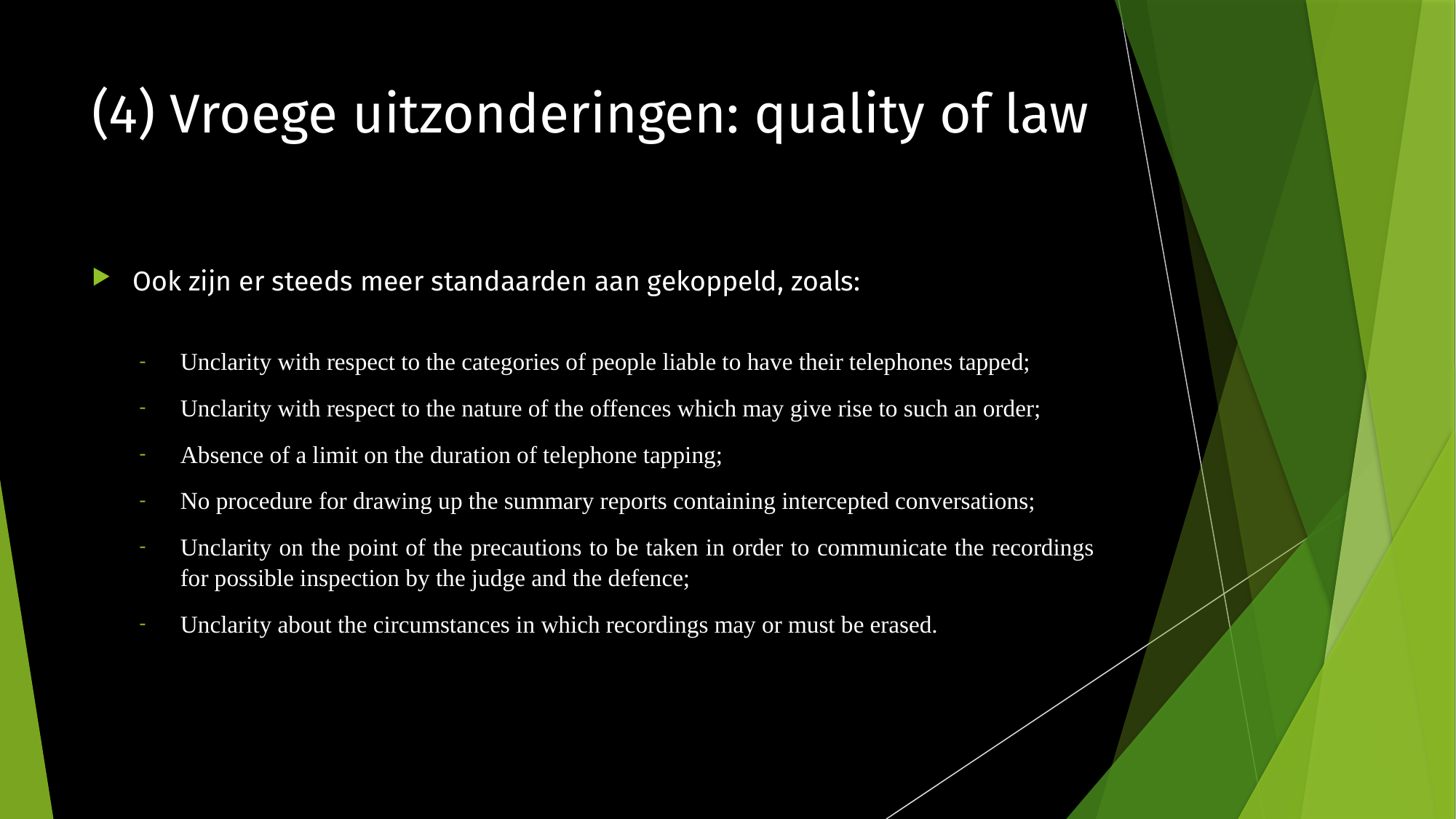

# (4) Vroege uitzonderingen: quality of law
Ook zijn er steeds meer standaarden aan gekoppeld, zoals:
Unclarity with respect to the categories of people liable to have their telephones tapped;
Unclarity with respect to the nature of the offences which may give rise to such an order;
Absence of a limit on the duration of telephone tapping;
No procedure for drawing up the summary reports containing intercepted conversations;
Unclarity on the point of the precautions to be taken in order to communicate the recordings for possible inspection by the judge and the defence;
Unclarity about the circumstances in which recordings may or must be erased.